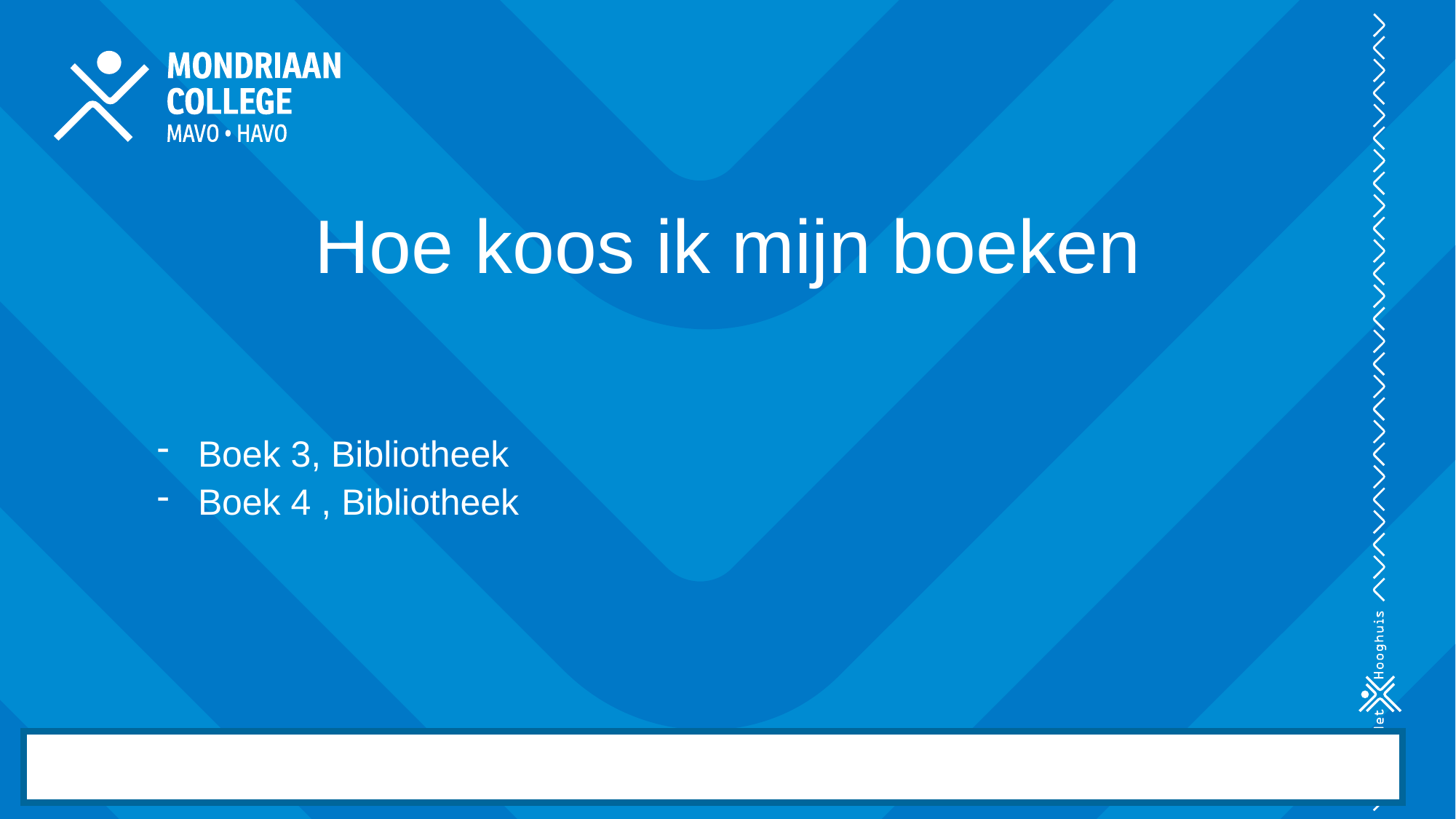

# Hoe koos ik mijn boeken

Boek 3, Bibliotheek
Boek 4 , Bibliotheek